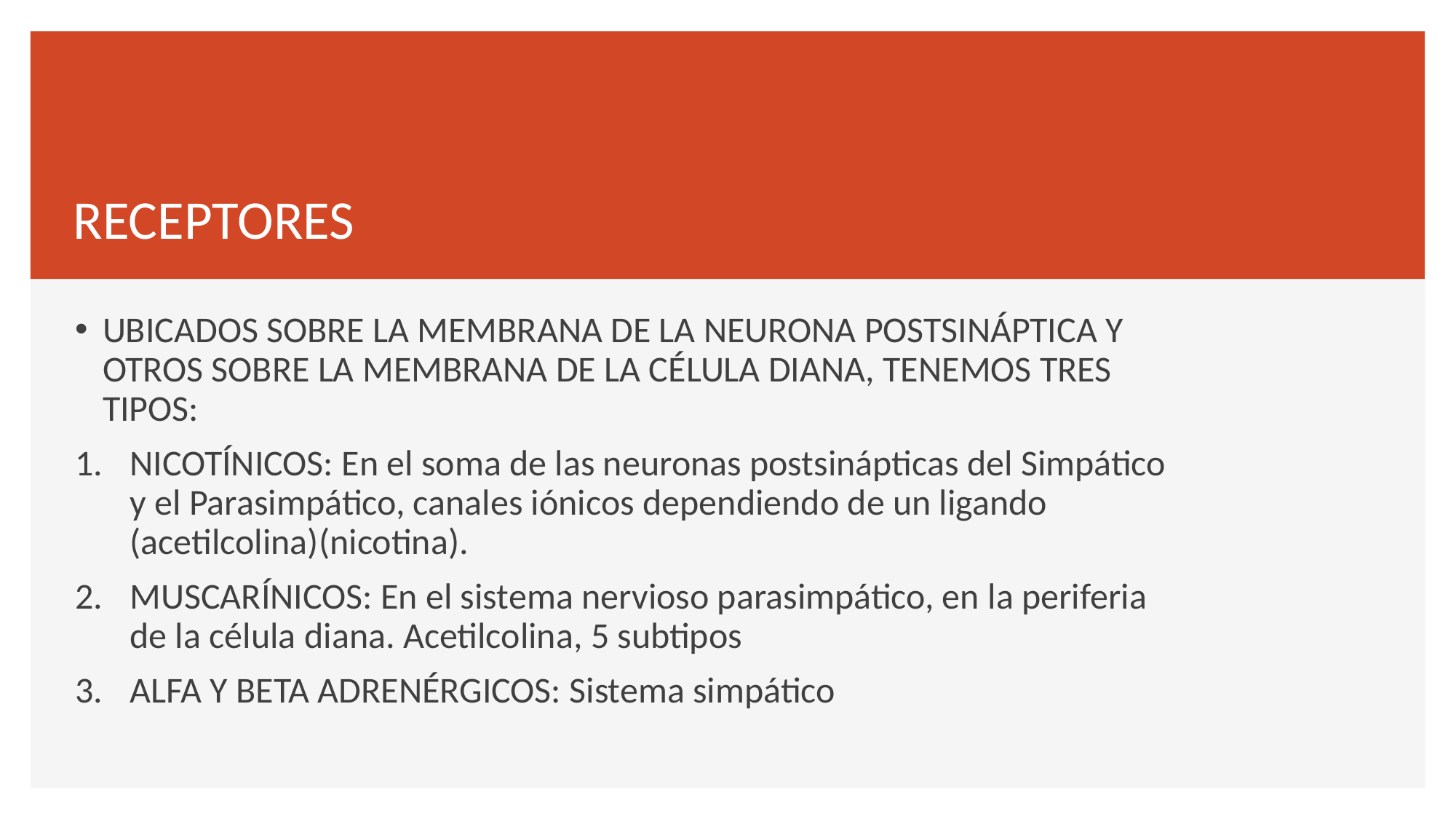

# RECEPTORES
UBICADOS SOBRE LA MEMBRANA DE LA NEURONA POSTSINÁPTICA Y OTROS SOBRE LA MEMBRANA DE LA CÉLULA DIANA, TENEMOS TRES TIPOS:
NICOTÍNICOS: En el soma de las neuronas postsinápticas del Simpático y el Parasimpático, canales iónicos dependiendo de un ligando (acetilcolina)(nicotina).
MUSCARÍNICOS: En el sistema nervioso parasimpático, en la periferia de la célula diana. Acetilcolina, 5 subtipos
ALFA Y BETA ADRENÉRGICOS: Sistema simpático